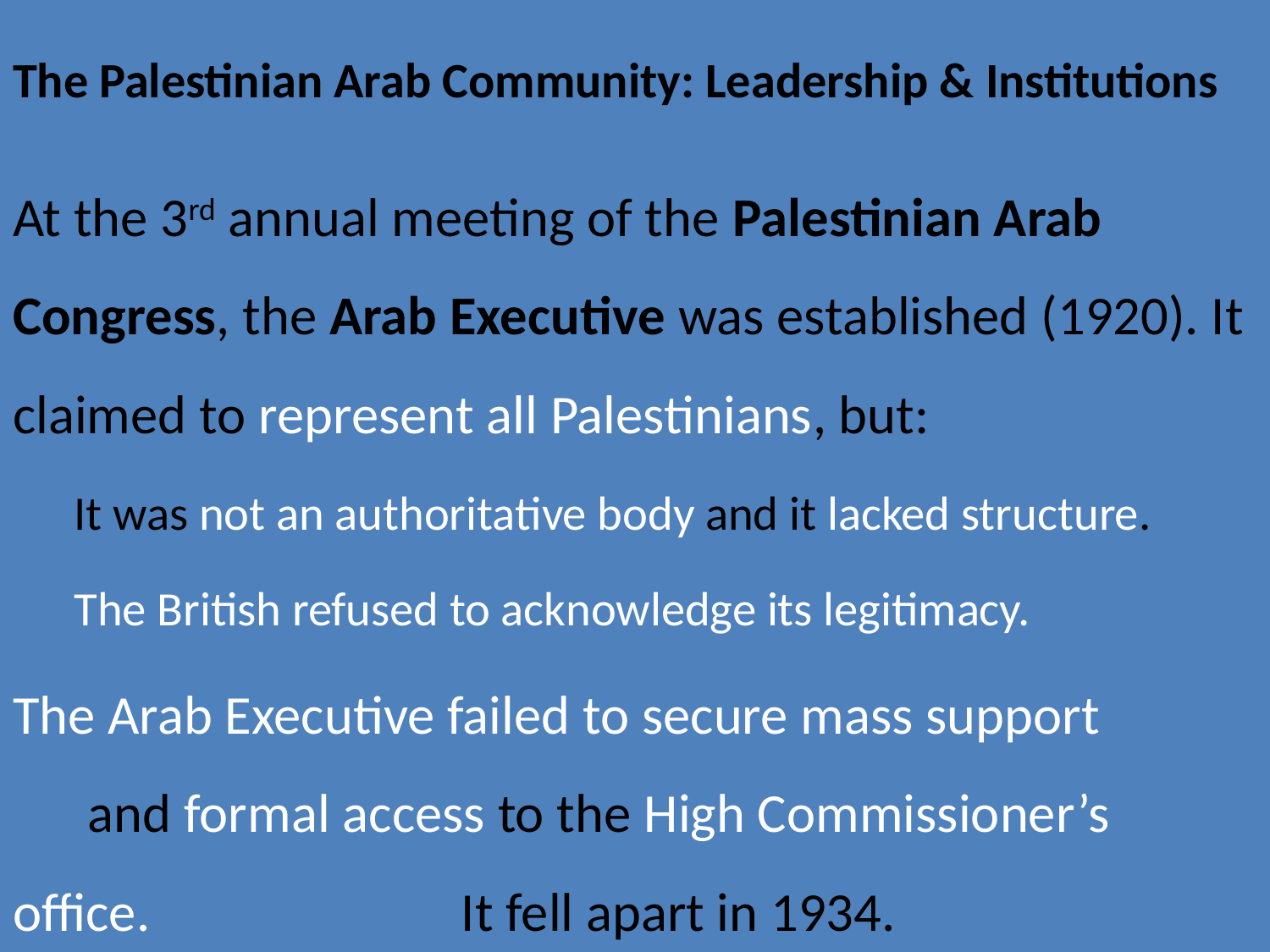

# The Palestinian Arab Community: Leadership & Institutions
At the 3rd annual meeting of the Palestinian Arab Congress, the Arab Executive was established (1920). It claimed to represent all Palestinians, but:
It was not an authoritative body and it lacked structure.
The British refused to acknowledge its legitimacy.
The Arab Executive failed to secure mass support                   and formal access to the High Commissioner’s office.                         It fell apart in 1934.